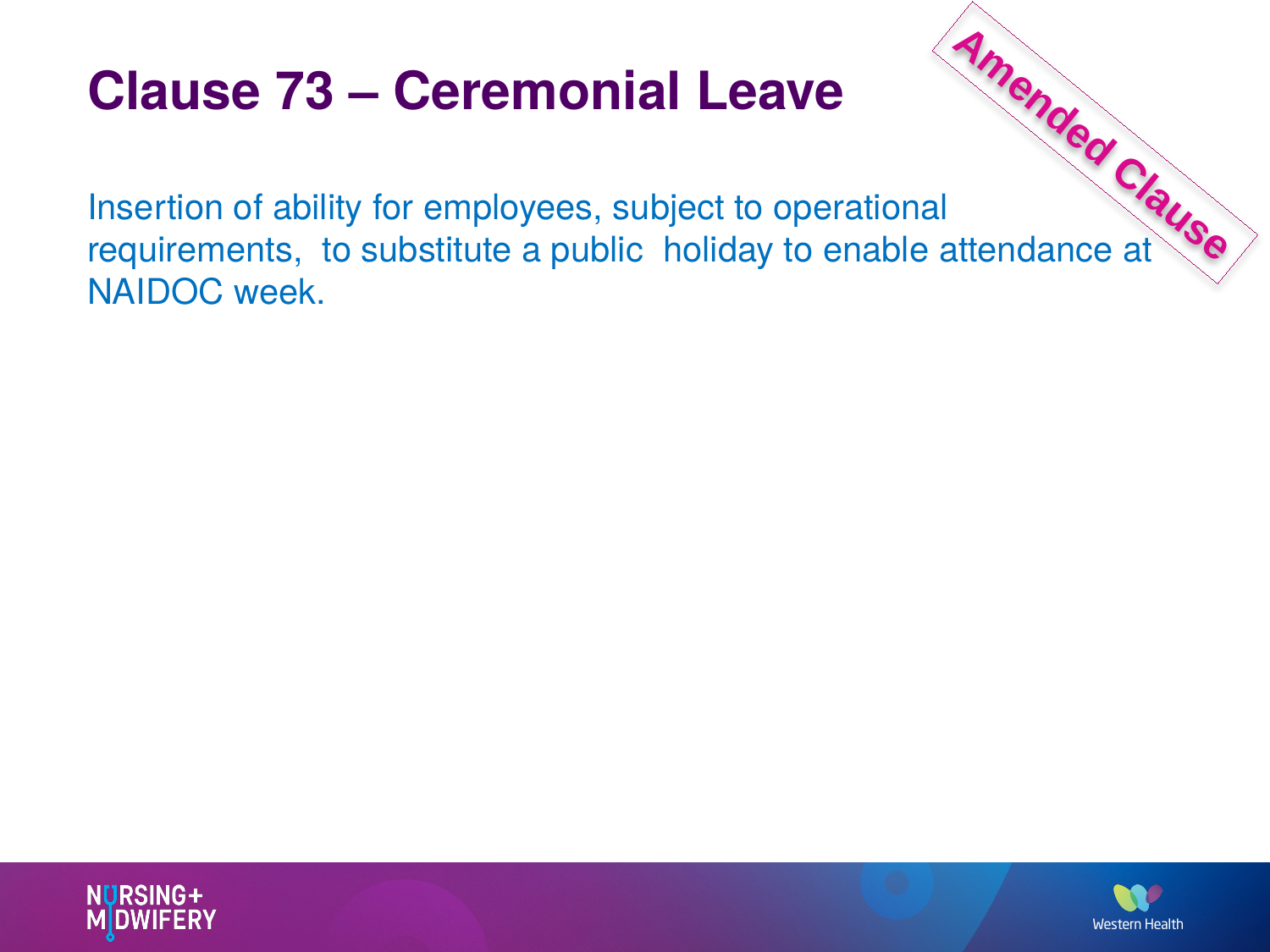

# Clause 73 – Ceremonial Leave
Amended Clause
Insertion of ability for employees, subject to operational   requirements,  to substitute a public  holiday to enable attendance at NAIDOC week.